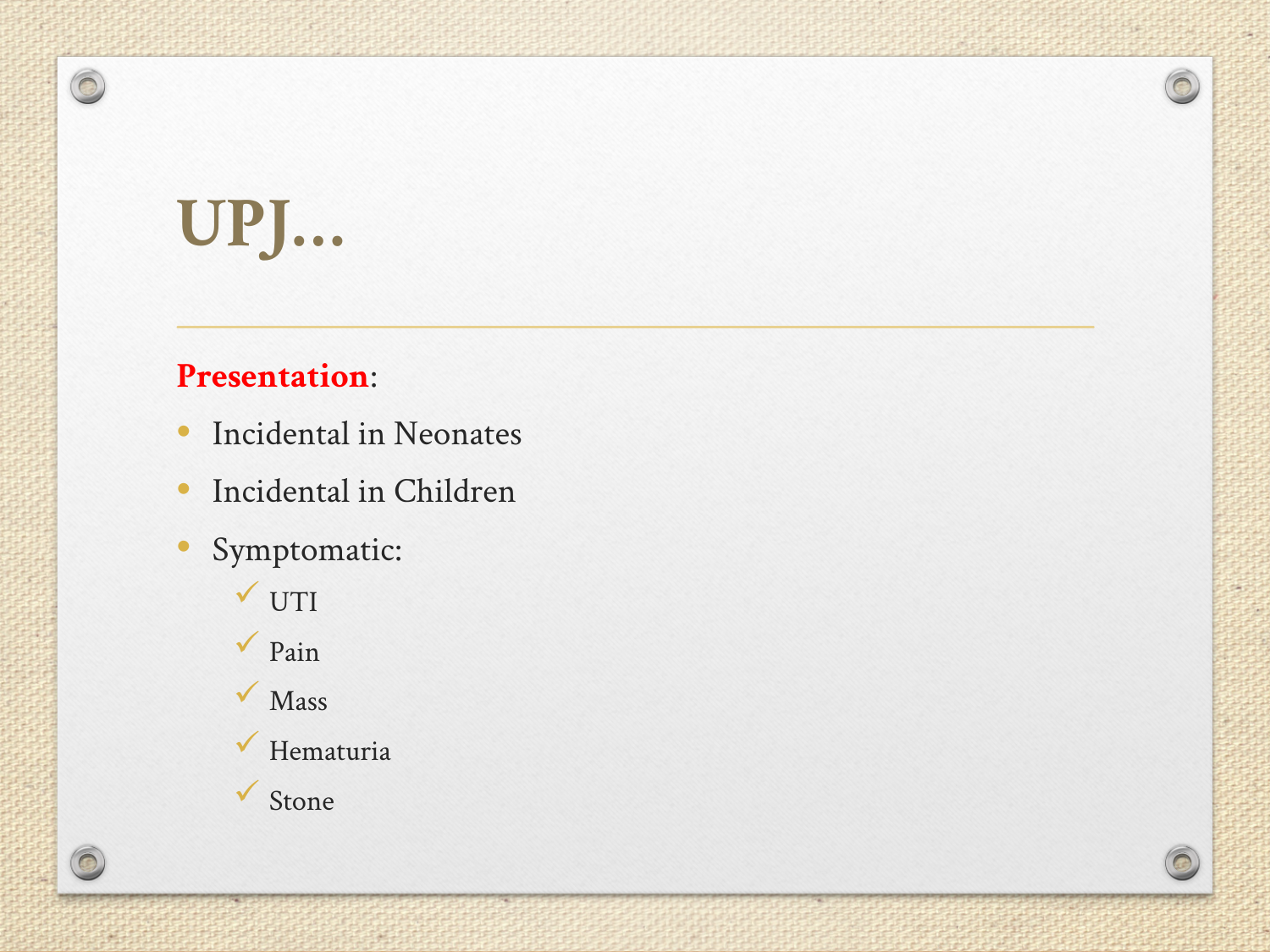

# UPJ…
Presentation:
Incidental in Neonates
Incidental in Children
Symptomatic:
UTI
Pain
Mass
Hematuria
Stone